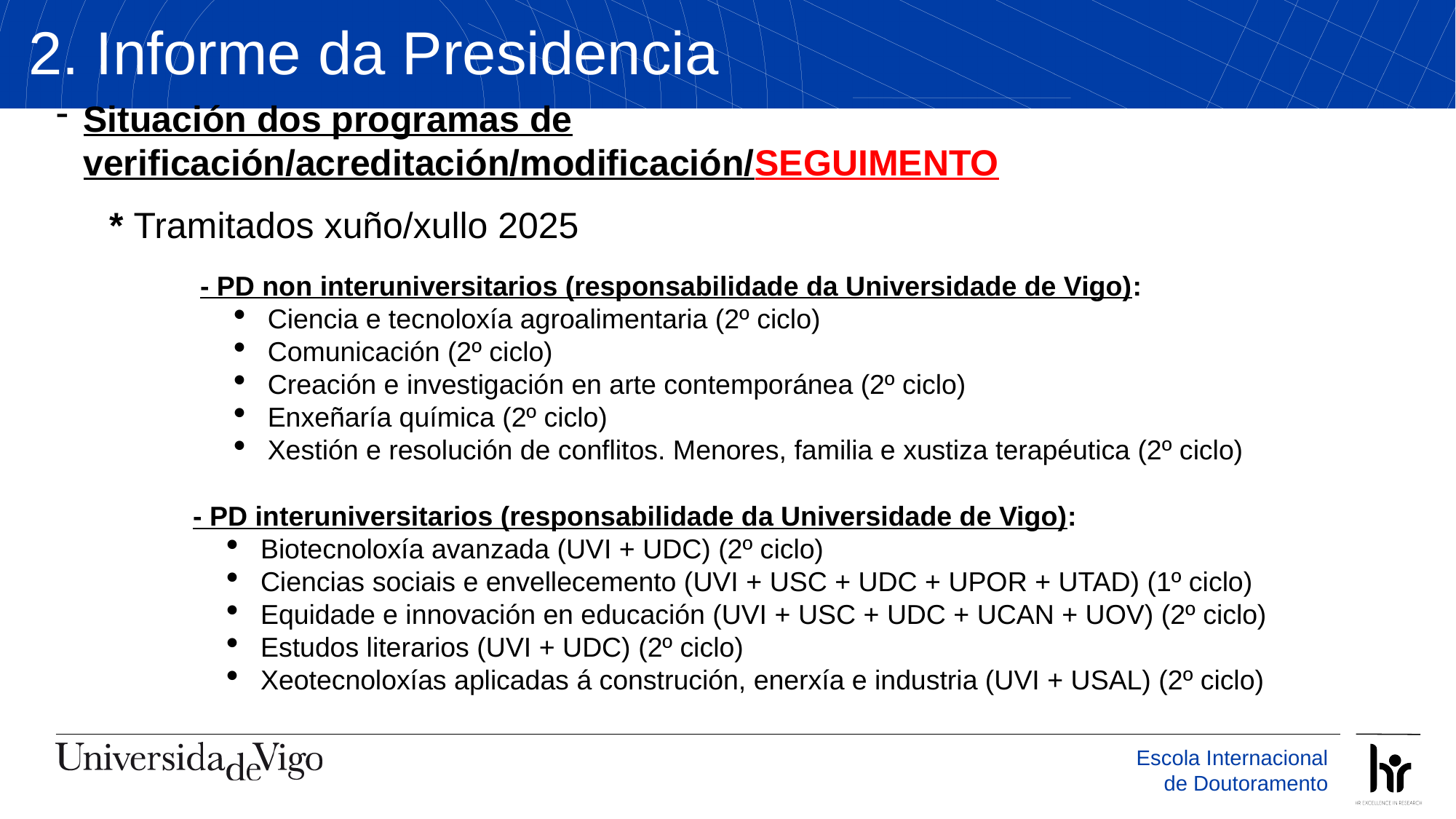

2. Informe da Presidencia
Situación dos programas de verificación/acreditación/modificación/SEGUIMENTO
* Tramitados xuño/xullo 2025
 - PD non interuniversitarios (responsabilidade da Universidade de Vigo):
Ciencia e tecnoloxía agroalimentaria (2º ciclo)
Comunicación (2º ciclo)
Creación e investigación en arte contemporánea (2º ciclo)
Enxeñaría química (2º ciclo)
Xestión e resolución de conflitos. Menores, familia e xustiza terapéutica (2º ciclo)
 - PD interuniversitarios (responsabilidade da Universidade de Vigo):
Biotecnoloxía avanzada (UVI + UDC) (2º ciclo)
Ciencias sociais e envellecemento (UVI + USC + UDC + UPOR + UTAD) (1º ciclo)
Equidade e innovación en educación (UVI + USC + UDC + UCAN + UOV) (2º ciclo)
Estudos literarios (UVI + UDC) (2º ciclo)
Xeotecnoloxías aplicadas á construción, enerxía e industria (UVI + USAL) (2º ciclo)